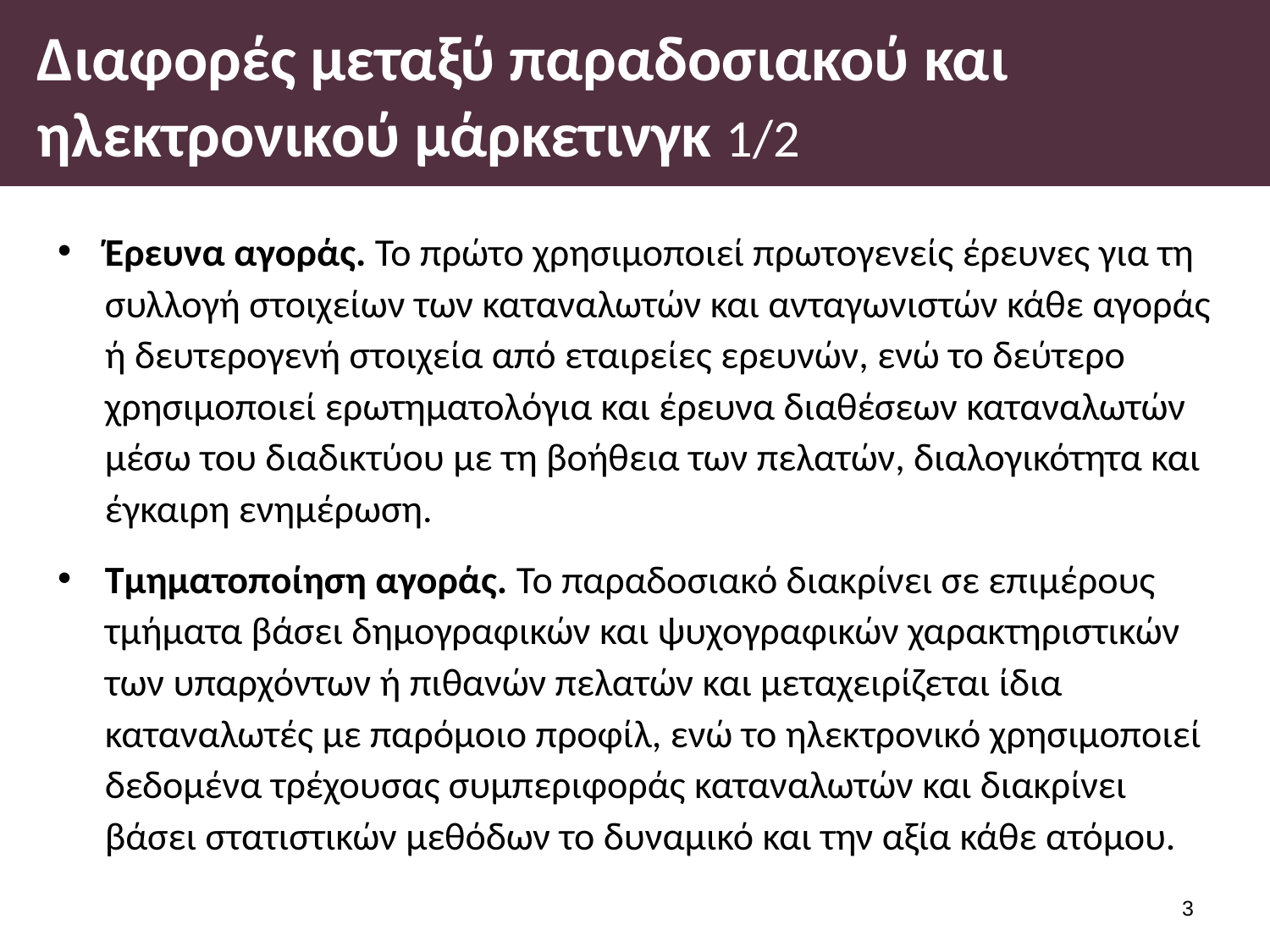

# Διαφορές μεταξύ παραδοσιακού και ηλεκτρονικού μάρκετινγκ 1/2
Έρευνα αγοράς. Το πρώτο χρησιμοποιεί πρωτογενείς έρευνες για τη συλλογή στοιχείων των καταναλωτών και ανταγωνιστών κάθε αγοράς ή δευτερογενή στοιχεία από εταιρείες ερευνών, ενώ το δεύτερο χρησιμοποιεί ερωτηματολόγια και έρευνα διαθέσεων καταναλωτών μέσω του διαδικτύου με τη βοήθεια των πελατών, διαλογικότητα και έγκαιρη ενημέρωση.
Τμηματοποίηση αγοράς. Το παραδοσιακό διακρίνει σε επιμέρους τμήματα βάσει δημογραφικών και ψυχογραφικών χαρακτηριστικών των υπαρχόντων ή πιθανών πελατών και μεταχειρίζεται ίδια καταναλωτές με παρόμοιο προφίλ, ενώ το ηλεκτρονικό χρησιμοποιεί δεδομένα τρέχουσας συμπεριφοράς καταναλωτών και διακρίνει βάσει στατιστικών μεθόδων το δυναμικό και την αξία κάθε ατόμου.

3